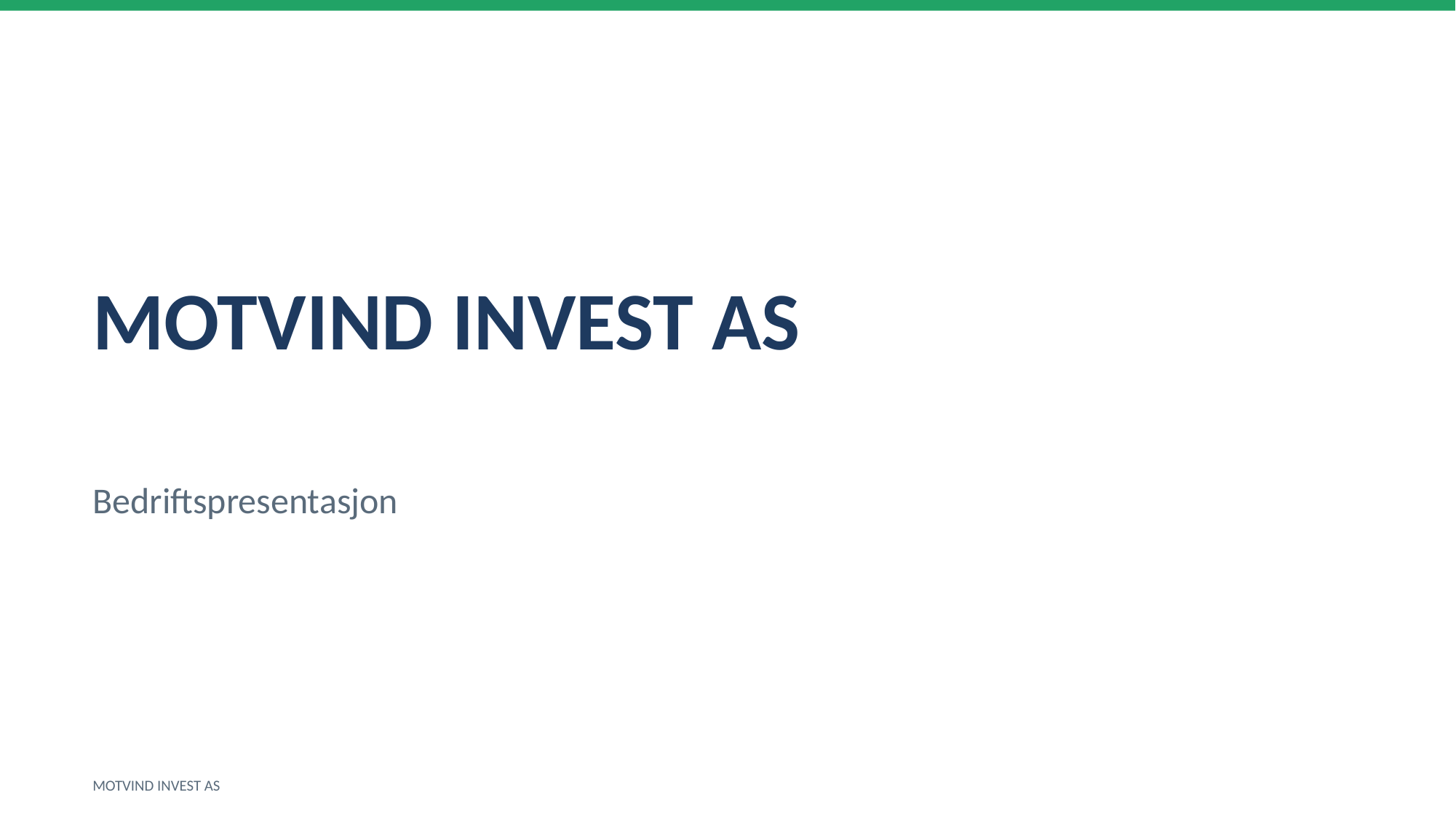

MOTVIND INVEST AS
Bedriftspresentasjon
MOTVIND INVEST AS